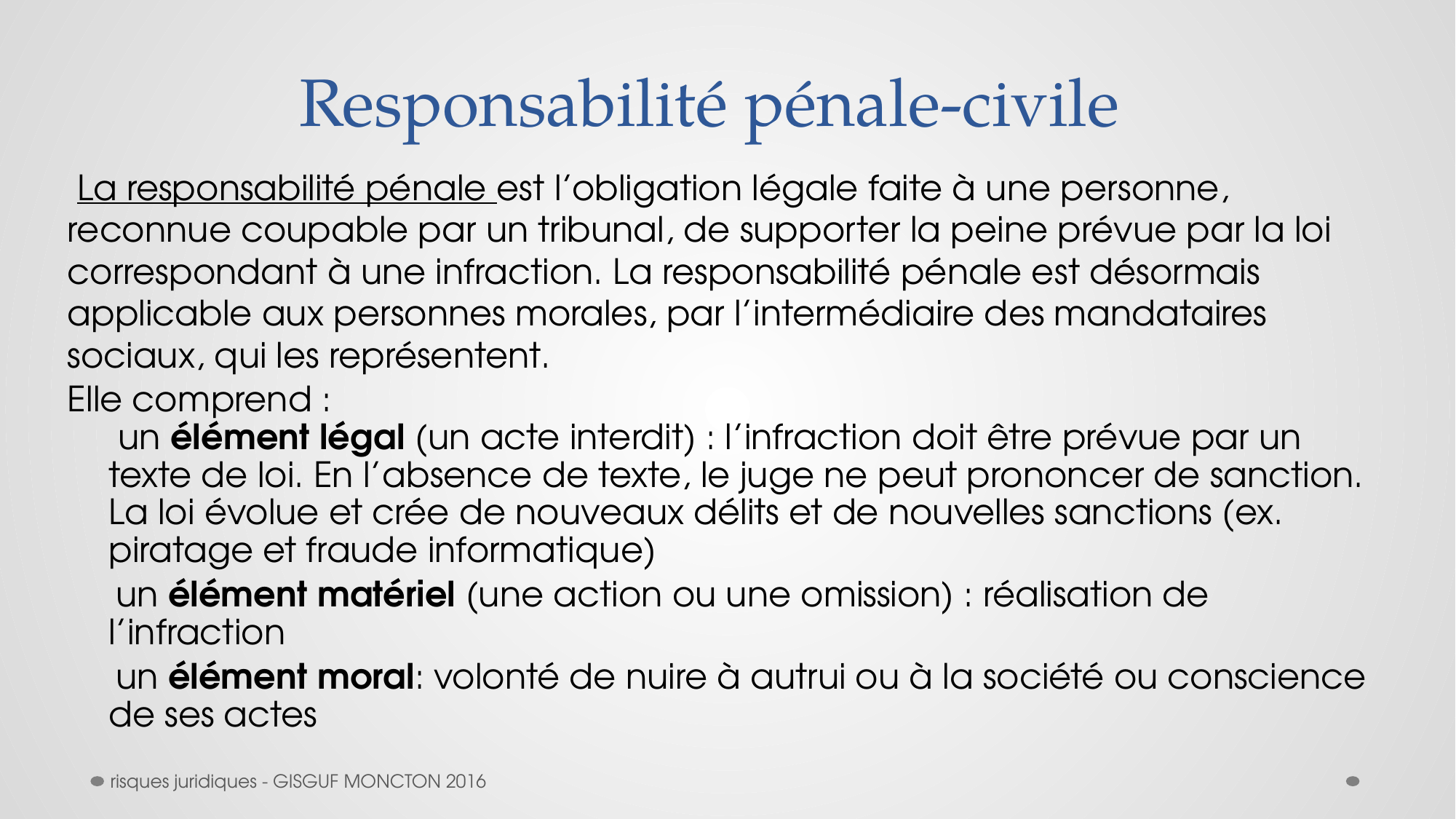

# Responsabilité pénale-civile

 La responsabilité pénale est l’obligation légale faite à une personne, reconnue coupable par un tribunal, de supporter la peine prévue par la loi correspondant à une infraction. La responsabilité pénale est désormais applicable aux personnes morales, par l’intermédiaire des mandataires sociaux, qui les représentent.
Elle comprend :
 un élément légal (un acte interdit) : l’infraction doit être prévue par un texte de loi. En l’absence de texte, le juge ne peut prononcer de sanction. La loi évolue et crée de nouveaux délits et de nouvelles sanctions (ex. piratage et fraude informatique)
     un élément matériel (une action ou une omission) : réalisation de l’infraction
     un élément moral: volonté de nuire à autrui ou à la société ou conscience de ses actes

risques juridiques - GISGUF MONCTON 2016